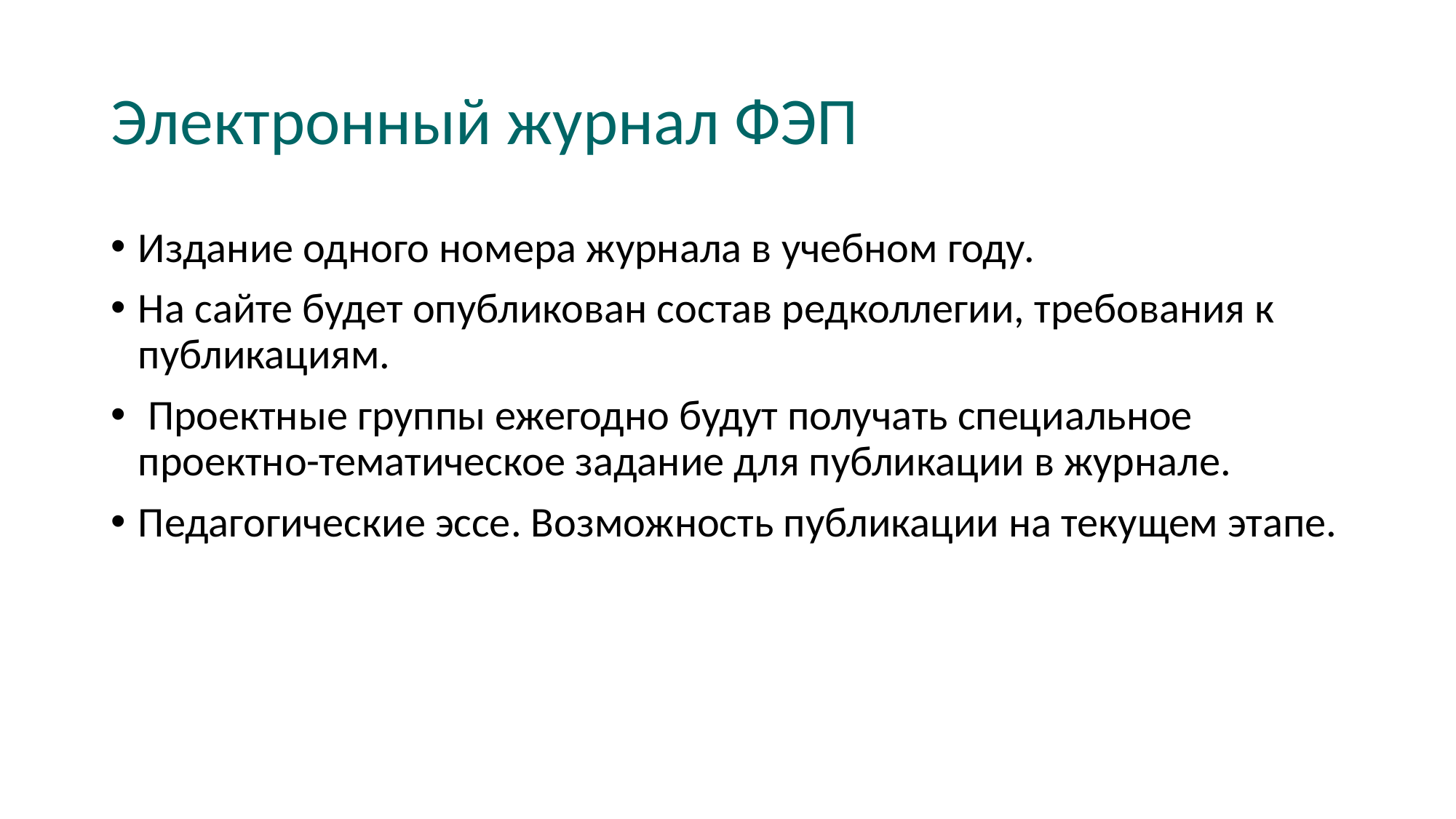

# Электронный журнал ФЭП
Издание одного номера журнала в учебном году.
На сайте будет опубликован состав редколлегии, требования к публикациям.
 Проектные группы ежегодно будут получать специальное проектно-тематическое задание для публикации в журнале.
Педагогические эссе. Возможность публикации на текущем этапе.